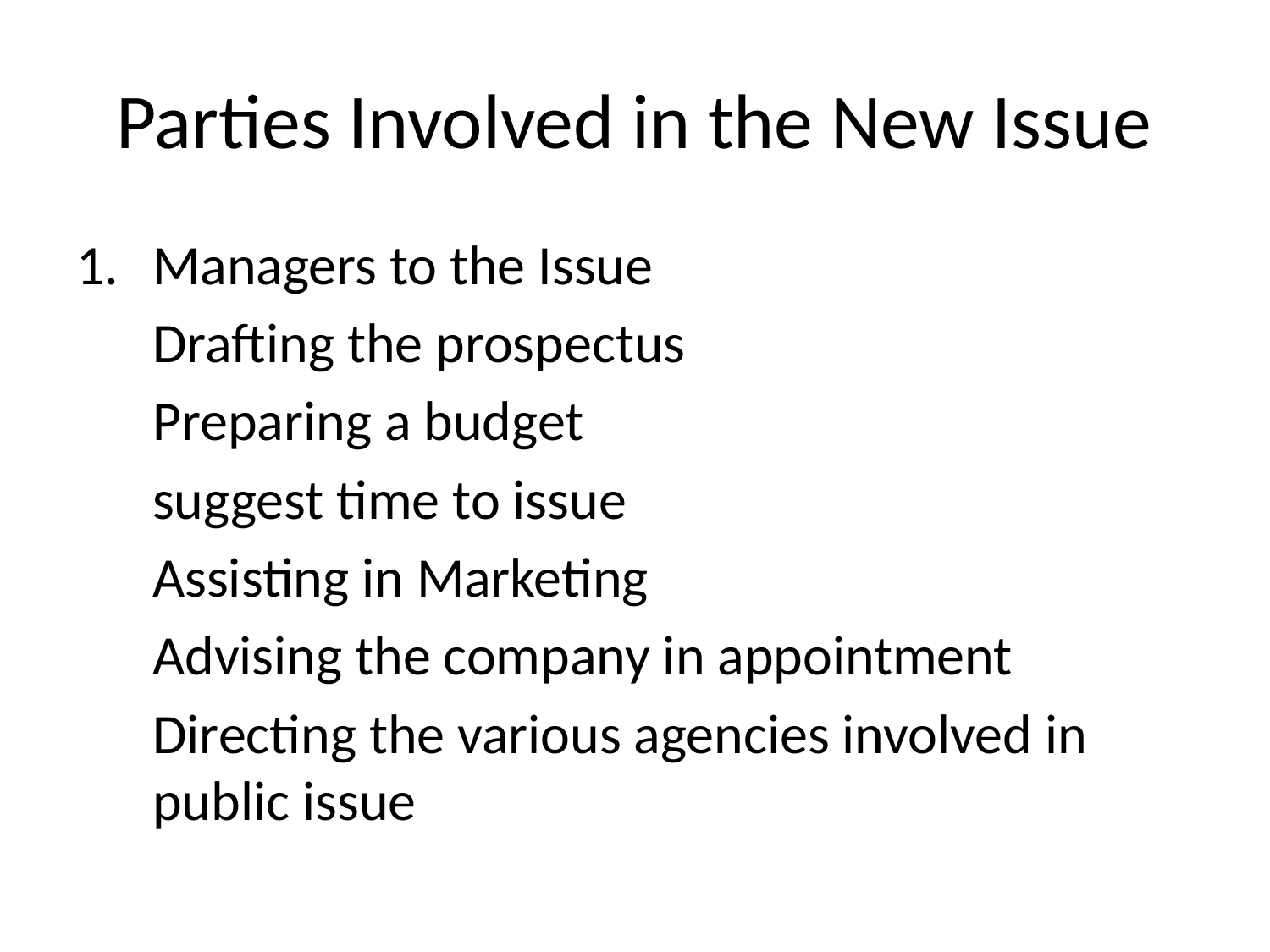

# Parties Involved in the New Issue
Managers to the Issue
			Drafting the prospectus
			Preparing a budget
			suggest time to issue
			Assisting in Marketing
			Advising the company in appointment
			Directing the various agencies involved in public issue